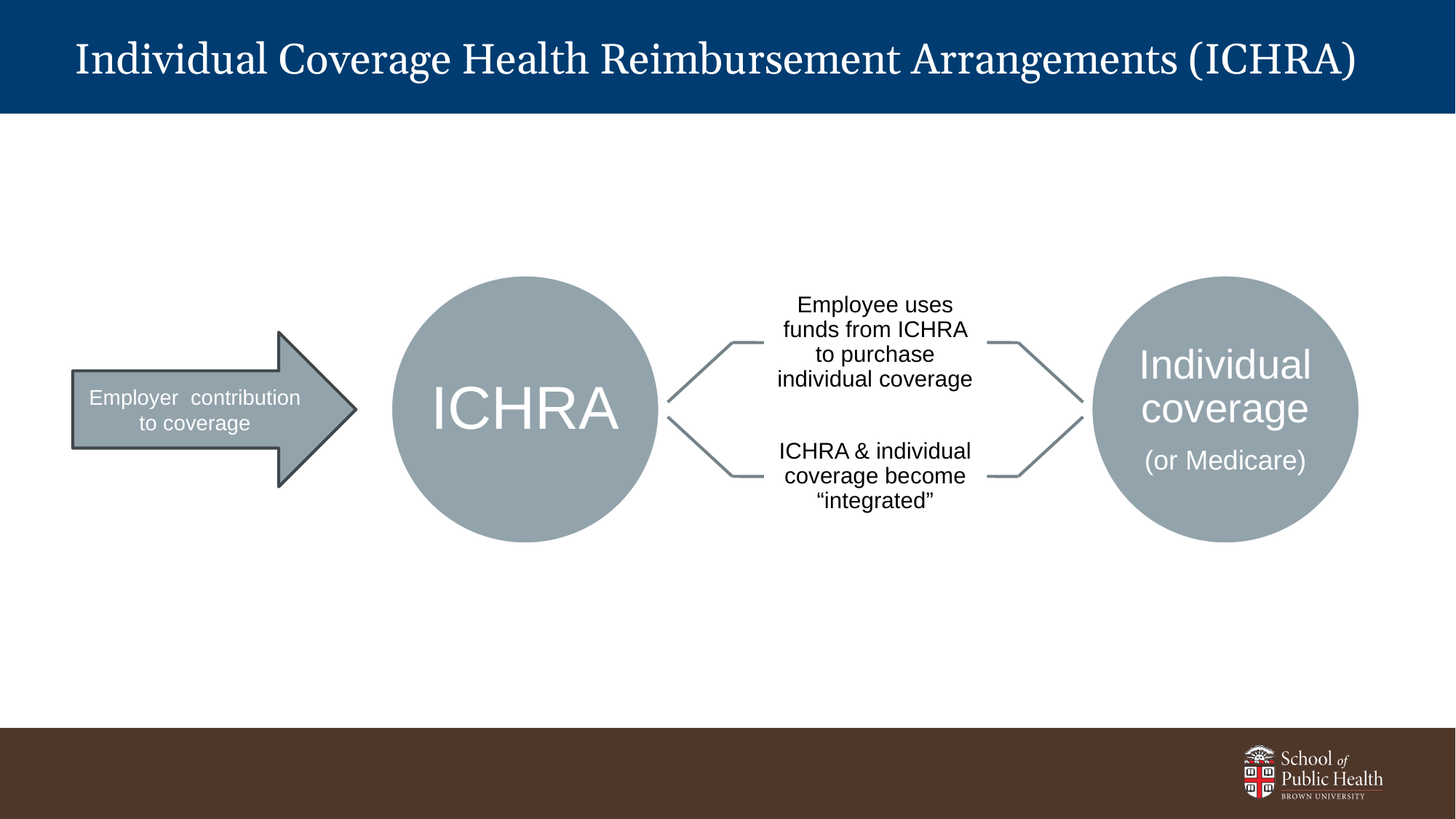

Individual Coverage Health Reimbursement Arrangements (ICHRA)
# Individual Coverage Health Reimbursement Arrangements (ICHRA)

ICHRA
Employee uses funds from ICHRA to purchase individual coverage
ICHRA & individual coverage become “integrated”
Individual coverage
(or Medicare)
Employer  contribution to coverage